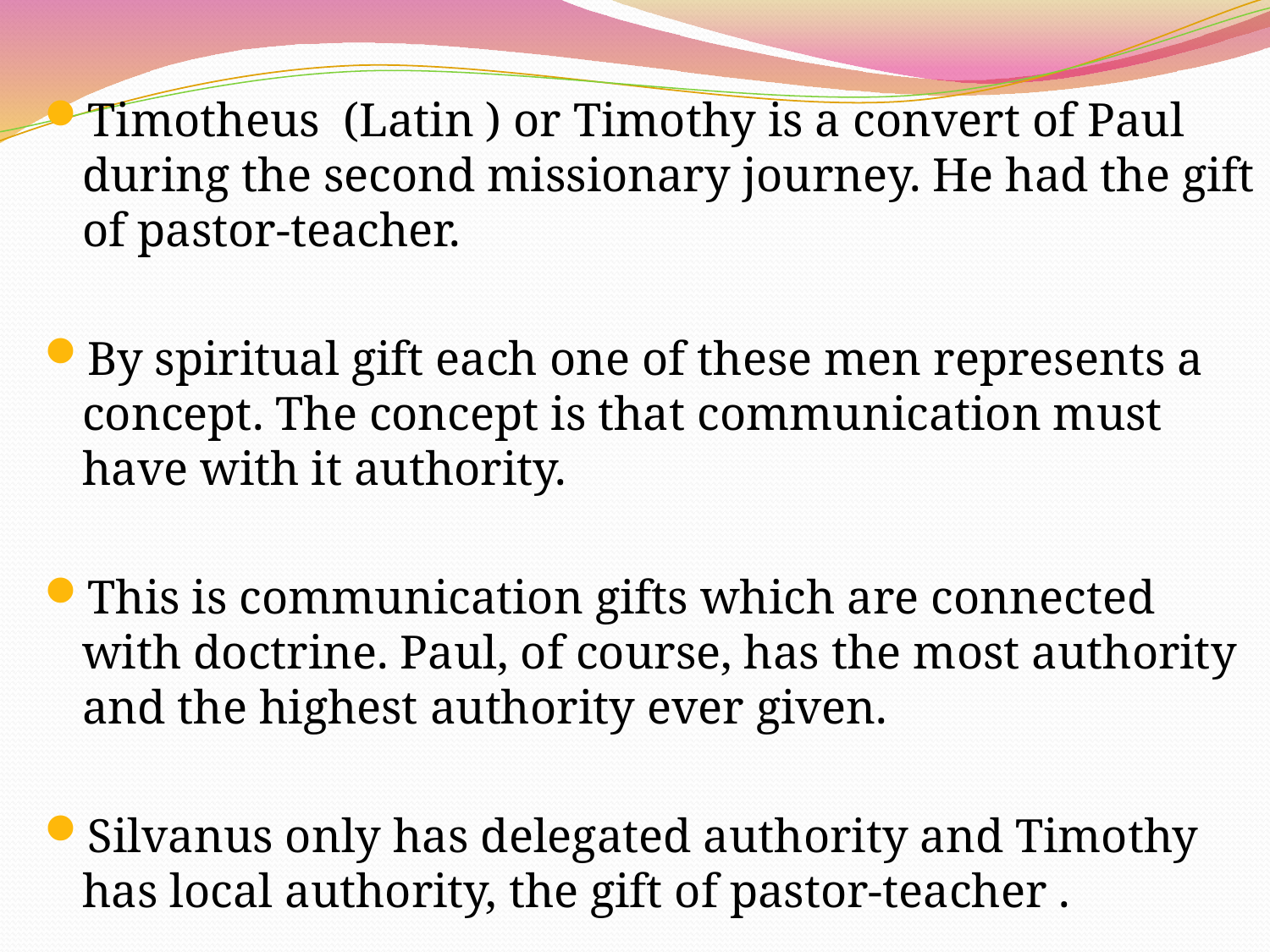

Timotheus  (Latin ) or Timothy is a convert of Paul during the second missionary journey. He had the gift of pastor-teacher.

By spiritual gift each one of these men represents a concept. The concept is that communication must have with it authority.

This is communication gifts which are connected with doctrine. Paul, of course, has the most authority and the highest authority ever given.

Silvanus only has delegated authority and Timothy has local authority, the gift of pastor-teacher .